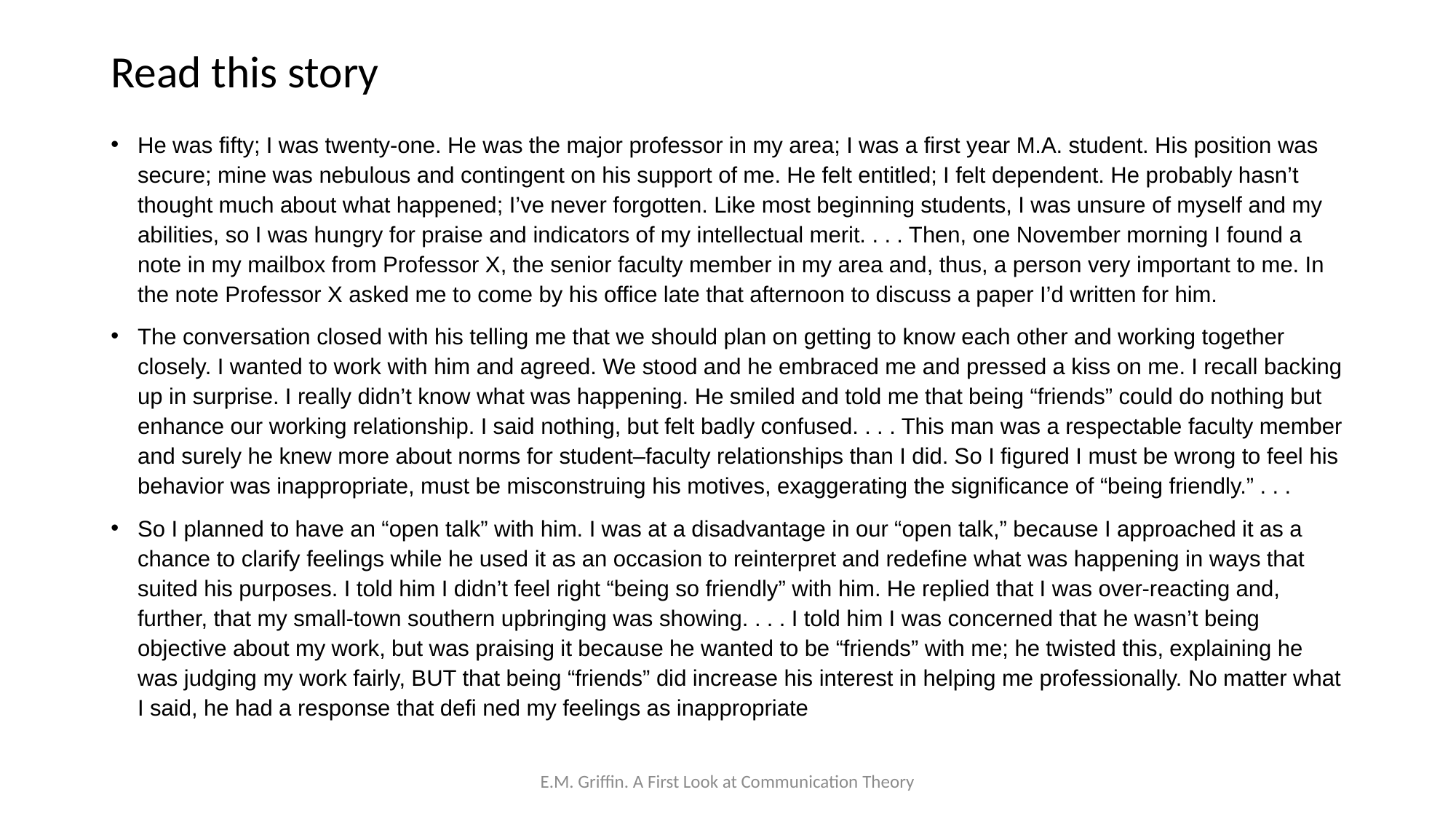

# Read this story
He was fifty; I was twenty-one. He was the major professor in my area; I was a first year M.A. student. His position was secure; mine was nebulous and contingent on his support of me. He felt entitled; I felt dependent. He probably hasn’t thought much about what happened; I’ve never forgotten. Like most beginning students, I was unsure of myself and my abilities, so I was hungry for praise and indicators of my intellectual merit. . . . Then, one November morning I found a note in my mailbox from Professor X, the senior faculty member in my area and, thus, a person very important to me. In the note Professor X asked me to come by his office late that afternoon to discuss a paper I’d written for him.
The conversation closed with his telling me that we should plan on getting to know each other and working together closely. I wanted to work with him and agreed. We stood and he embraced me and pressed a kiss on me. I recall backing up in surprise. I really didn’t know what was happening. He smiled and told me that being “friends” could do nothing but enhance our working relationship. I said nothing, but felt badly confused. . . . This man was a respectable faculty member and surely he knew more about norms for student–faculty relationships than I did. So I figured I must be wrong to feel his behavior was inappropriate, must be misconstruing his motives, exaggerating the significance of “being friendly.” . . .
So I planned to have an “open talk” with him. I was at a disadvantage in our “open talk,” because I approached it as a chance to clarify feelings while he used it as an occasion to reinterpret and redefine what was happening in ways that suited his purposes. I told him I didn’t feel right “being so friendly” with him. He replied that I was over-reacting and, further, that my small-town southern upbringing was showing. . . . I told him I was concerned that he wasn’t being objective about my work, but was praising it because he wanted to be “friends” with me; he twisted this, explaining he was judging my work fairly, BUT that being “friends” did increase his interest in helping me professionally. No matter what I said, he had a response that defi ned my feelings as inappropriate
E.M. Griffin. A First Look at Communication Theory